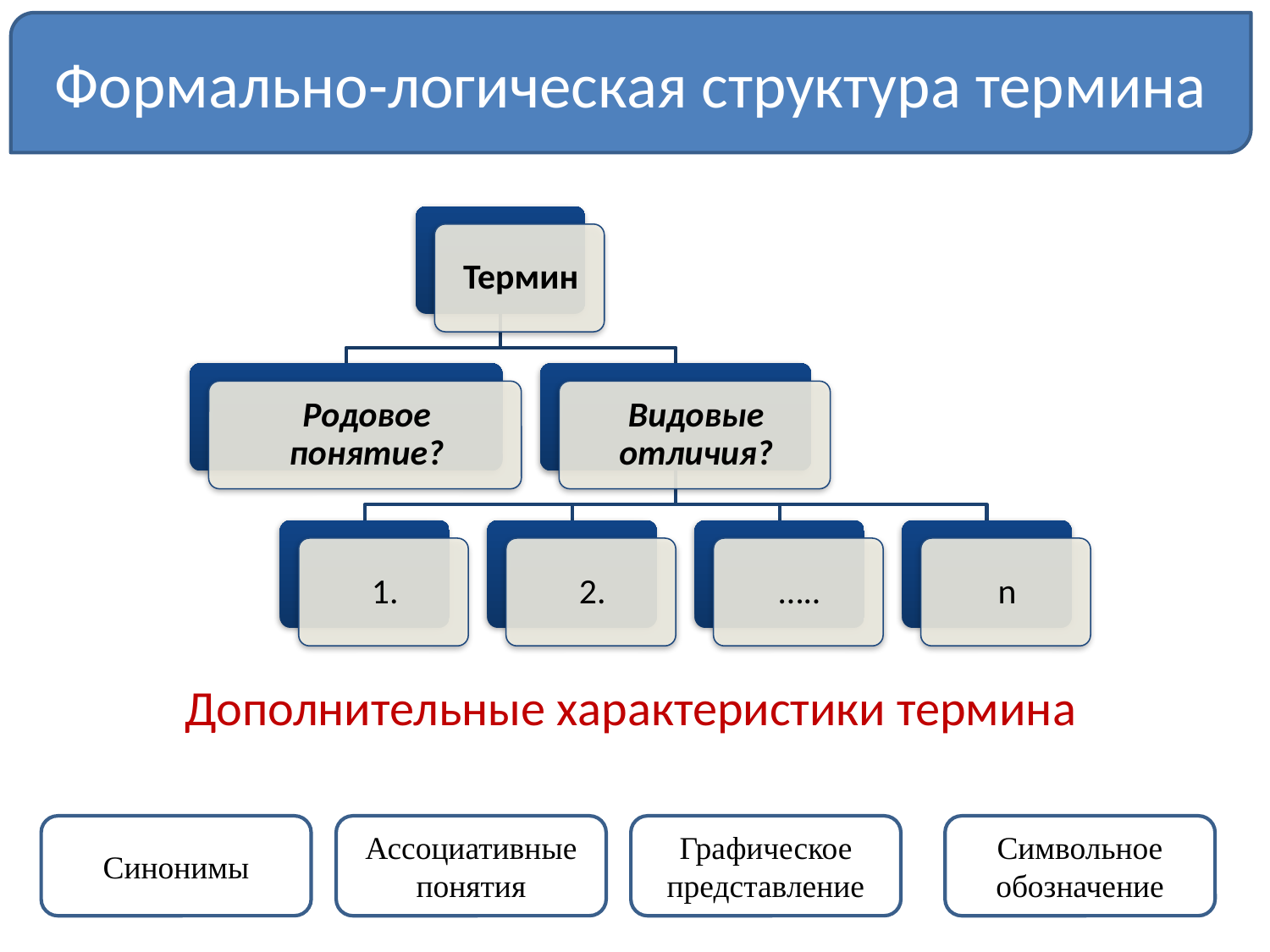

Формально-логическая структура термина

Термин
Родовое понятие?
Видовые отличия?
1.
2.
…..
n
Дополнительные характеристики термина
Синонимы
Ассоциативные понятия
Графическое представление
Символьное обозначение